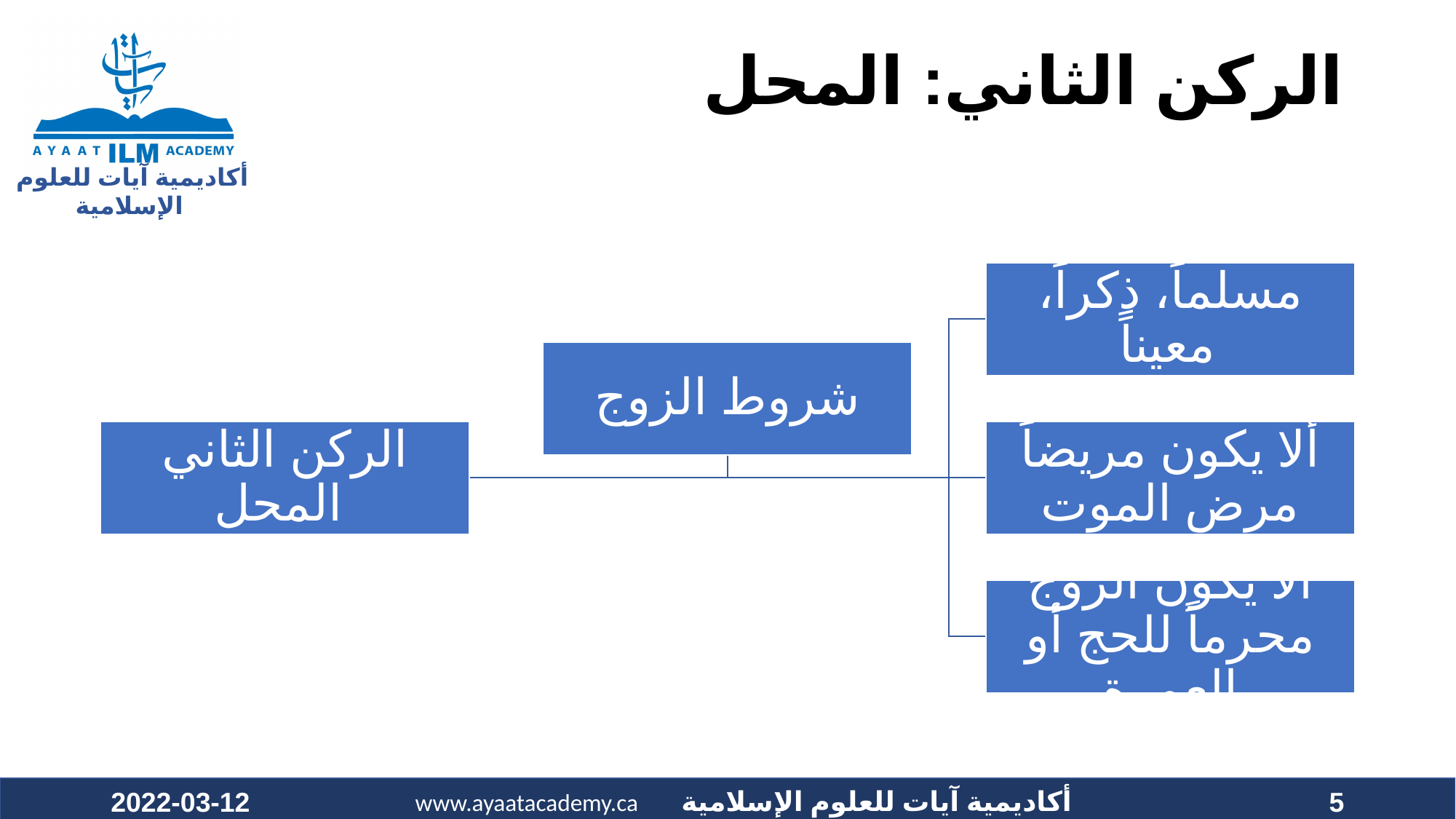

# الركن الثاني: المحل
الركن الثاني المحل
مسلماً، ذكراً، معيناً
ألا يكون مريضاً مرض الموت
ألا يكون الزوج محرماً للحج أو العمرة
شروط الزوج
2022-03-12
5